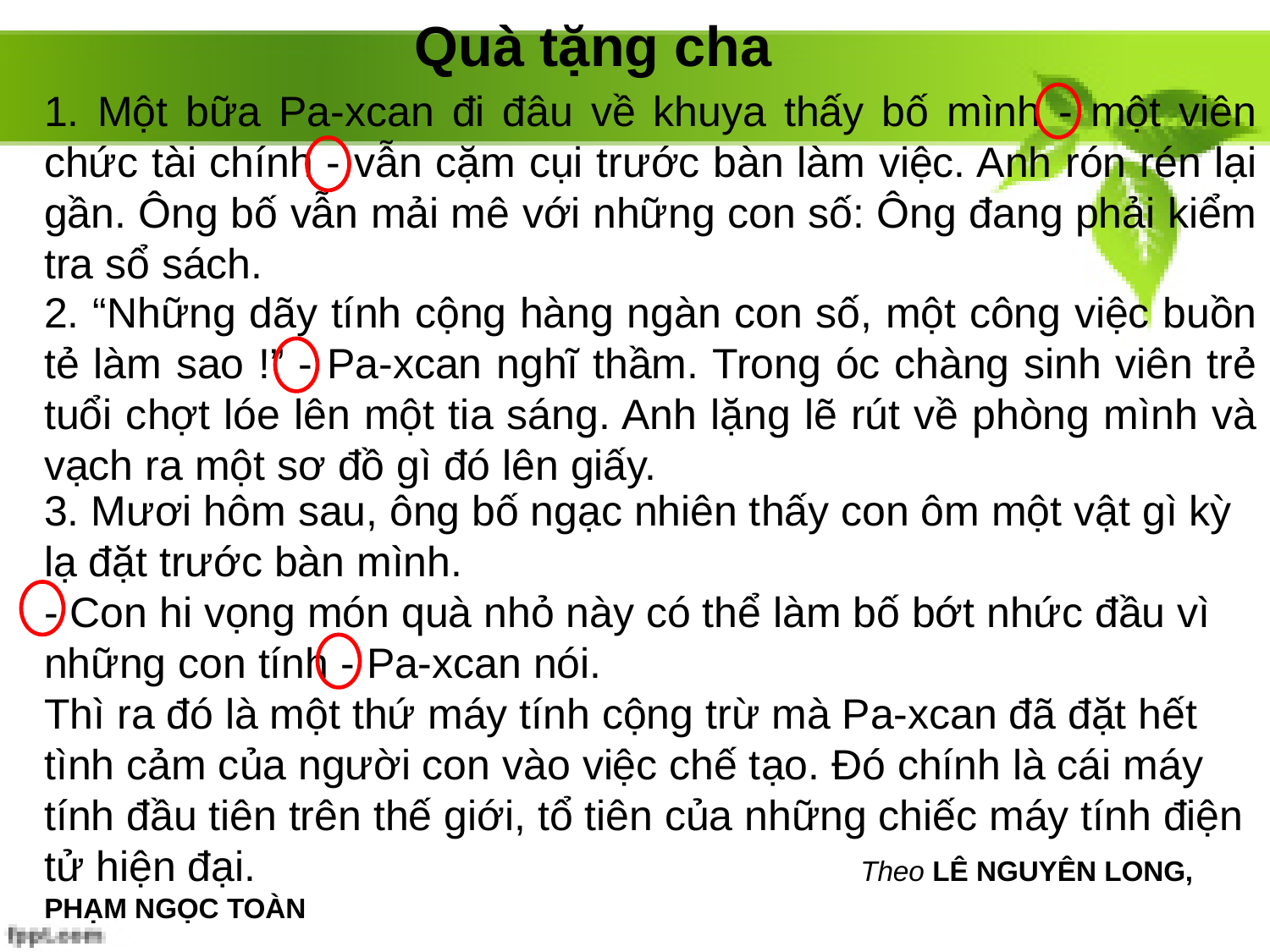

Quà tặng cha
1. Một bữa Pa-xcan đi đâu về khuya thấy bố mình - một viên chức tài chính - vẫn cặm cụi trước bàn làm việc. Anh rón rén lại gần. Ông bố vẫn mải mê với những con số: Ông đang phải kiểm tra sổ sách.

2. “Những dãy tính cộng hàng ngàn con số, một công việc buồn tẻ làm sao !” - Pa-xcan nghĩ thầm. Trong óc chàng sinh viên trẻ tuổi chợt lóe lên một tia sáng. Anh lặng lẽ rút về phòng mình và vạch ra một sơ đồ gì đó lên giấy.

3. Mươi hôm sau, ông bố ngạc nhiên thấy con ôm một vật gì kỳ lạ đặt trước bàn mình.
- Con hi vọng món quà nhỏ này có thể làm bố bớt nhức đầu vì những con tính - Pa-xcan nói.
Thì ra đó là một thứ máy tính cộng trừ mà Pa-xcan đã đặt hết tình cảm của người con vào việc chế tạo. Đó chính là cái máy tính đầu tiên trên thế giới, tổ tiên của những chiếc máy tính điện tử hiện đại.
                                                   Theo LÊ NGUYÊN LONG, PHẠM NGỌC TOÀN